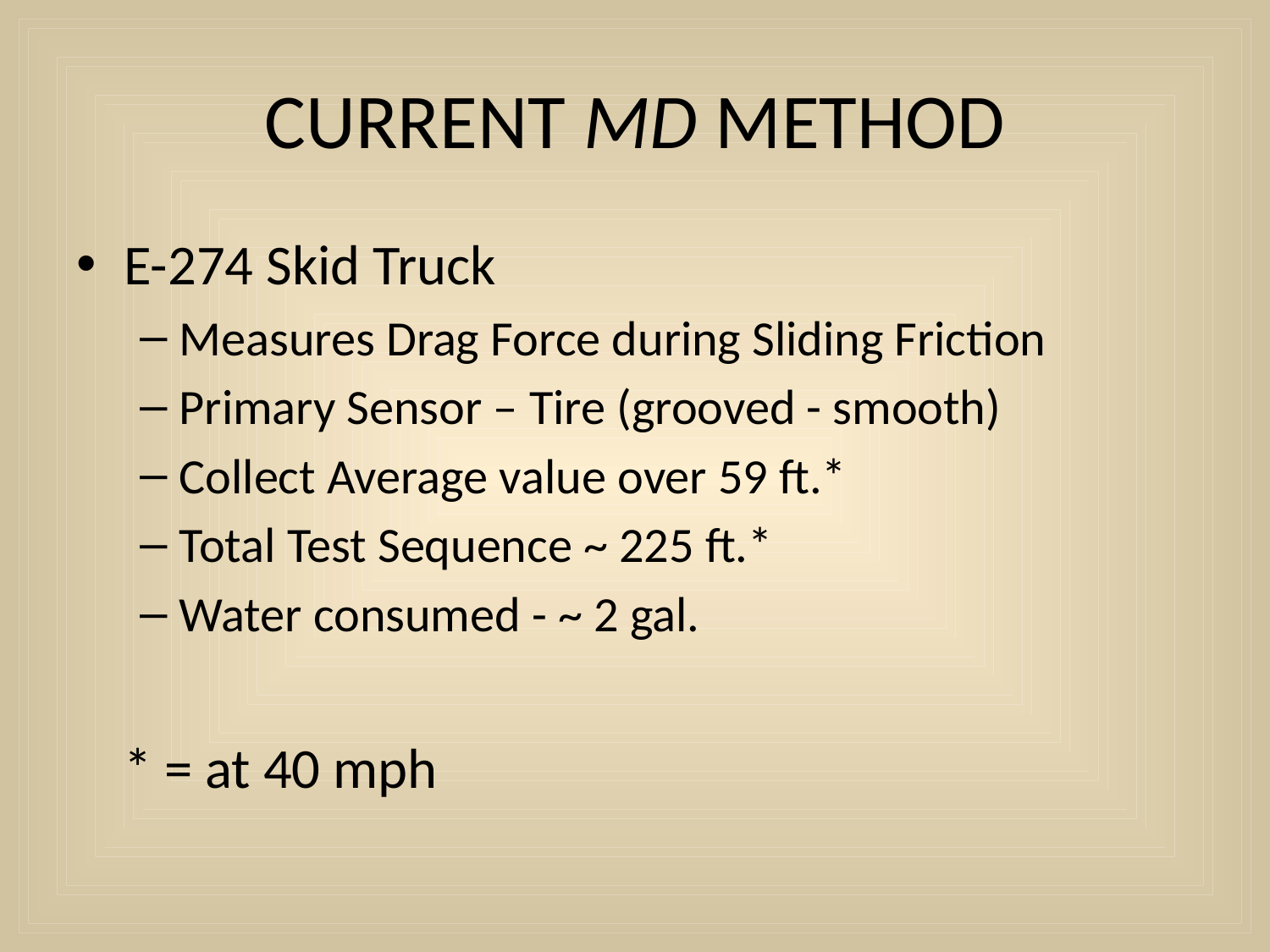

# CURRENT MD METHOD
E-274 Skid Truck
Measures Drag Force during Sliding Friction
Primary Sensor – Tire (grooved - smooth)
Collect Average value over 59 ft.*
Total Test Sequence ~ 225 ft.*
Water consumed - ~ 2 gal.

	* = at 40 mph